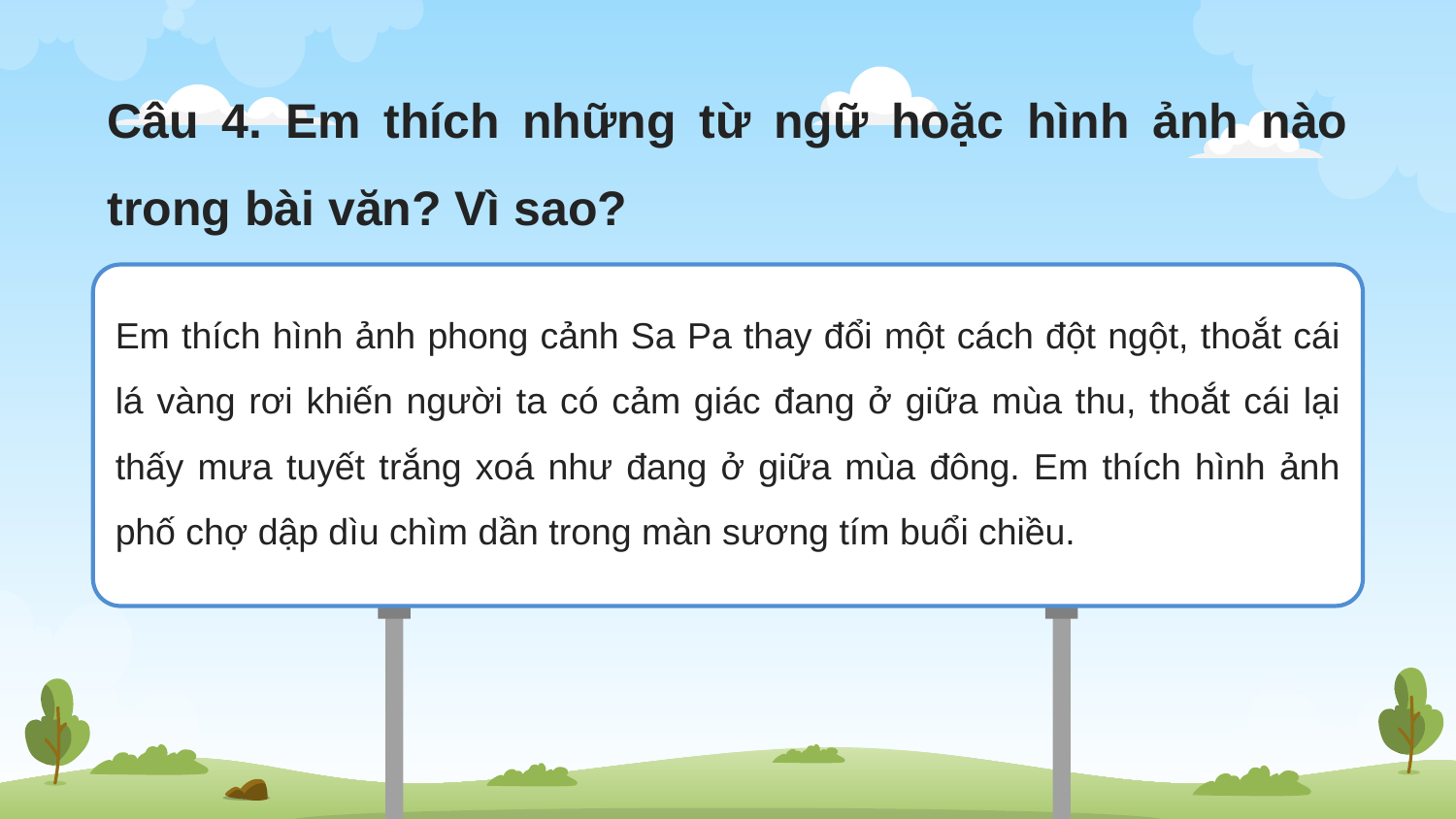

Câu 4. Em thích những từ ngữ hoặc hình ảnh nào trong bài văn? Vì sao?
Em thích hình ảnh phong cảnh Sa Pa thay đổi một cách đột ngột, thoắt cái lá vàng rơi khiến người ta có cảm giác đang ở giữa mùa thu, thoắt cái lại thấy mưa tuyết trắng xoá như đang ở giữa mùa đông. Em thích hình ảnh phố chợ dập dìu chìm dần trong màn sương tím buổi chiều.